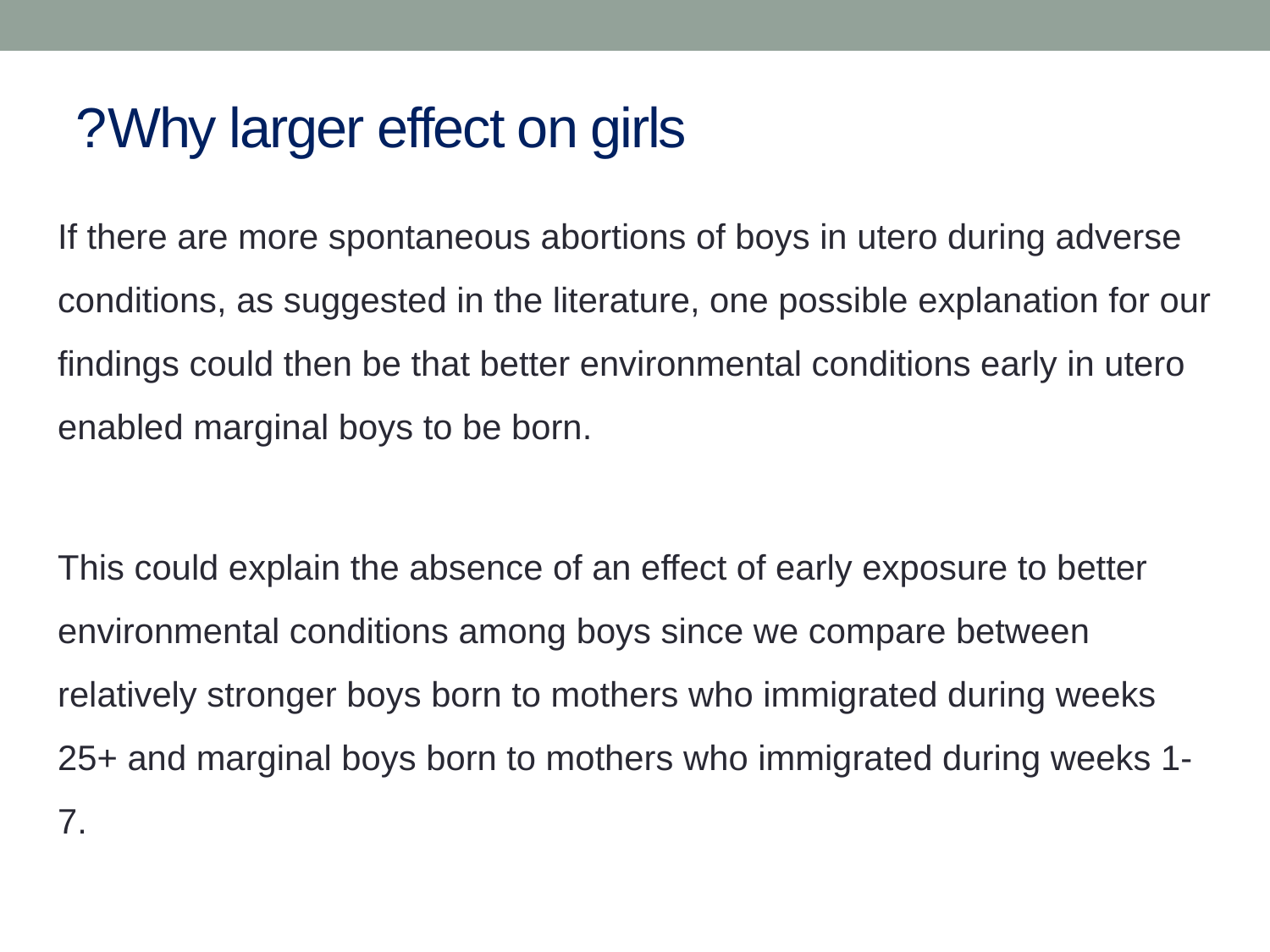

# Why larger effect on girls?
If there are more spontaneous abortions of boys in utero during adverse conditions, as suggested in the literature, one possible explanation for our findings could then be that better environmental conditions early in utero enabled marginal boys to be born.

This could explain the absence of an effect of early exposure to better environmental conditions among boys since we compare between relatively stronger boys born to mothers who immigrated during weeks 25+ and marginal boys born to mothers who immigrated during weeks 1-7.